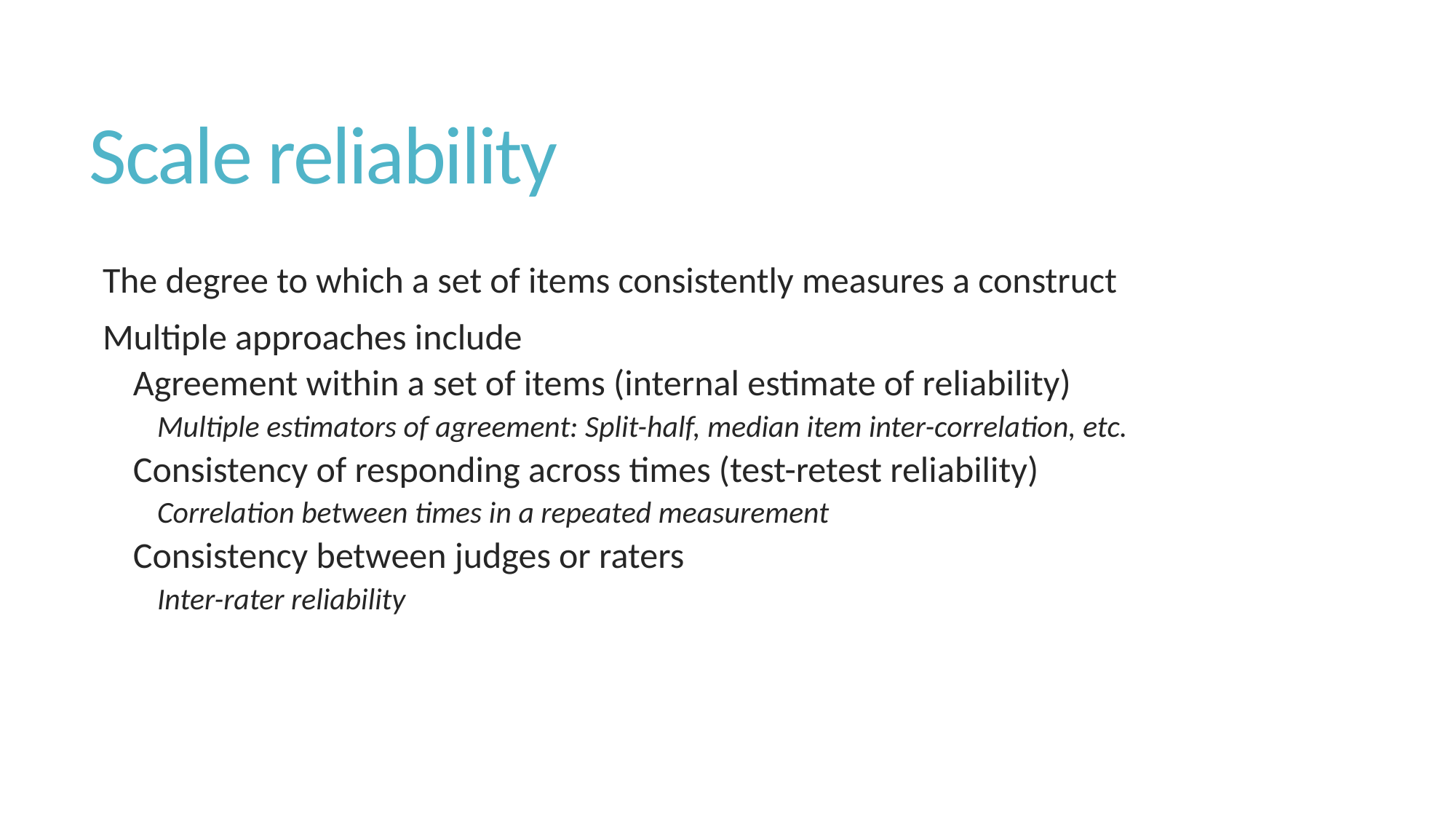

# Scale reliability
The degree to which a set of items consistently measures a construct
Multiple approaches include
Agreement within a set of items (internal estimate of reliability)
Multiple estimators of agreement: Split-half, median item inter-correlation, etc.
Consistency of responding across times (test-retest reliability)
Correlation between times in a repeated measurement
Consistency between judges or raters
Inter-rater reliability